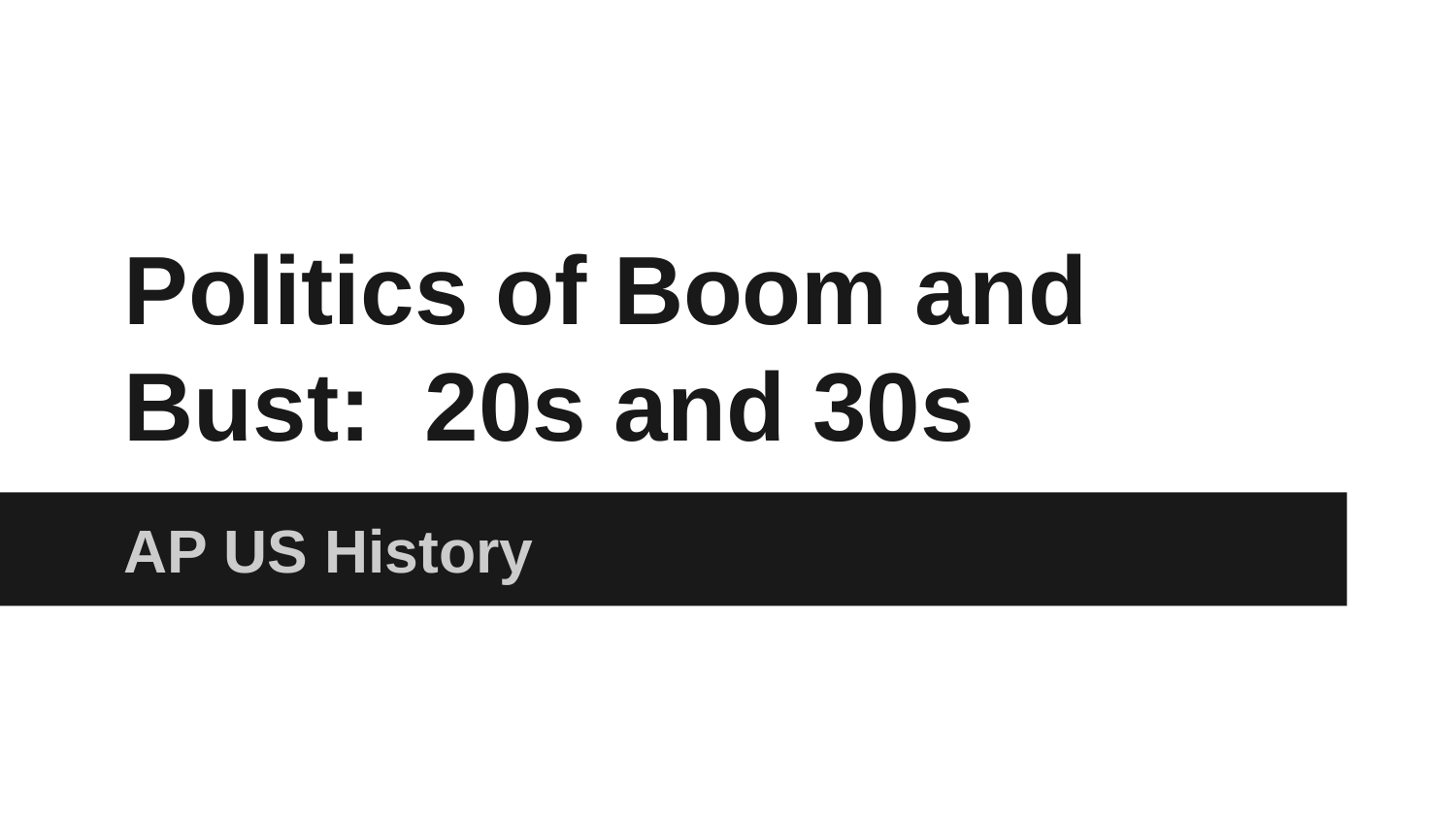

# Politics of Boom and Bust:  20s and 30s
AP US History